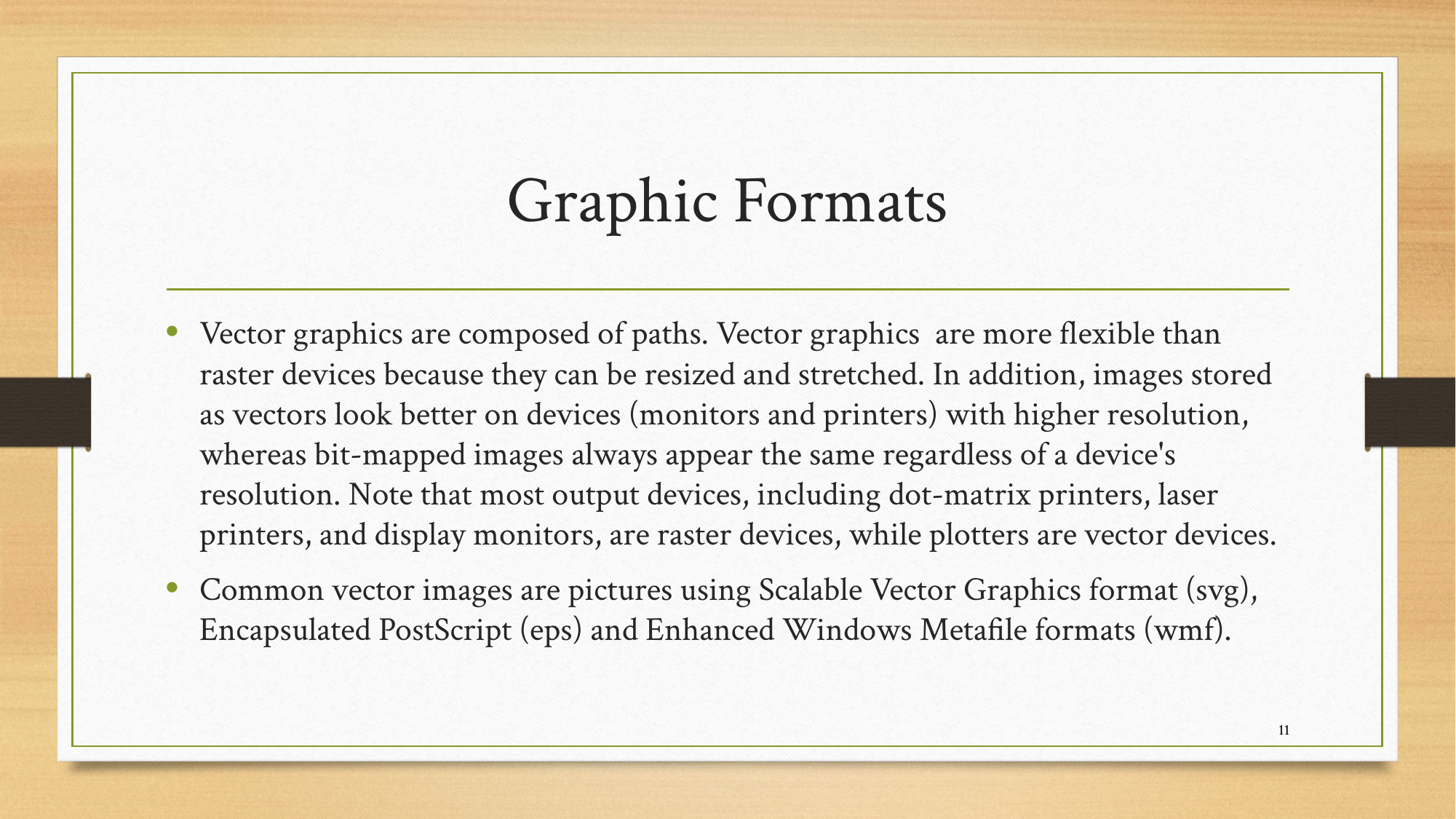

# Graphic Formats
Vector graphics are composed of paths. Vector graphics  are more flexible than raster devices because they can be resized and stretched. In addition, images stored as vectors look better on devices (monitors and printers) with higher resolution, whereas bit-mapped images always appear the same regardless of a device's resolution. Note that most output devices, including dot-matrix printers, laser printers, and display monitors, are raster devices, while plotters are vector devices.
Common vector images are pictures using Scalable Vector Graphics format (svg), Encapsulated PostScript (eps) and Enhanced Windows Metafile formats (wmf).

11